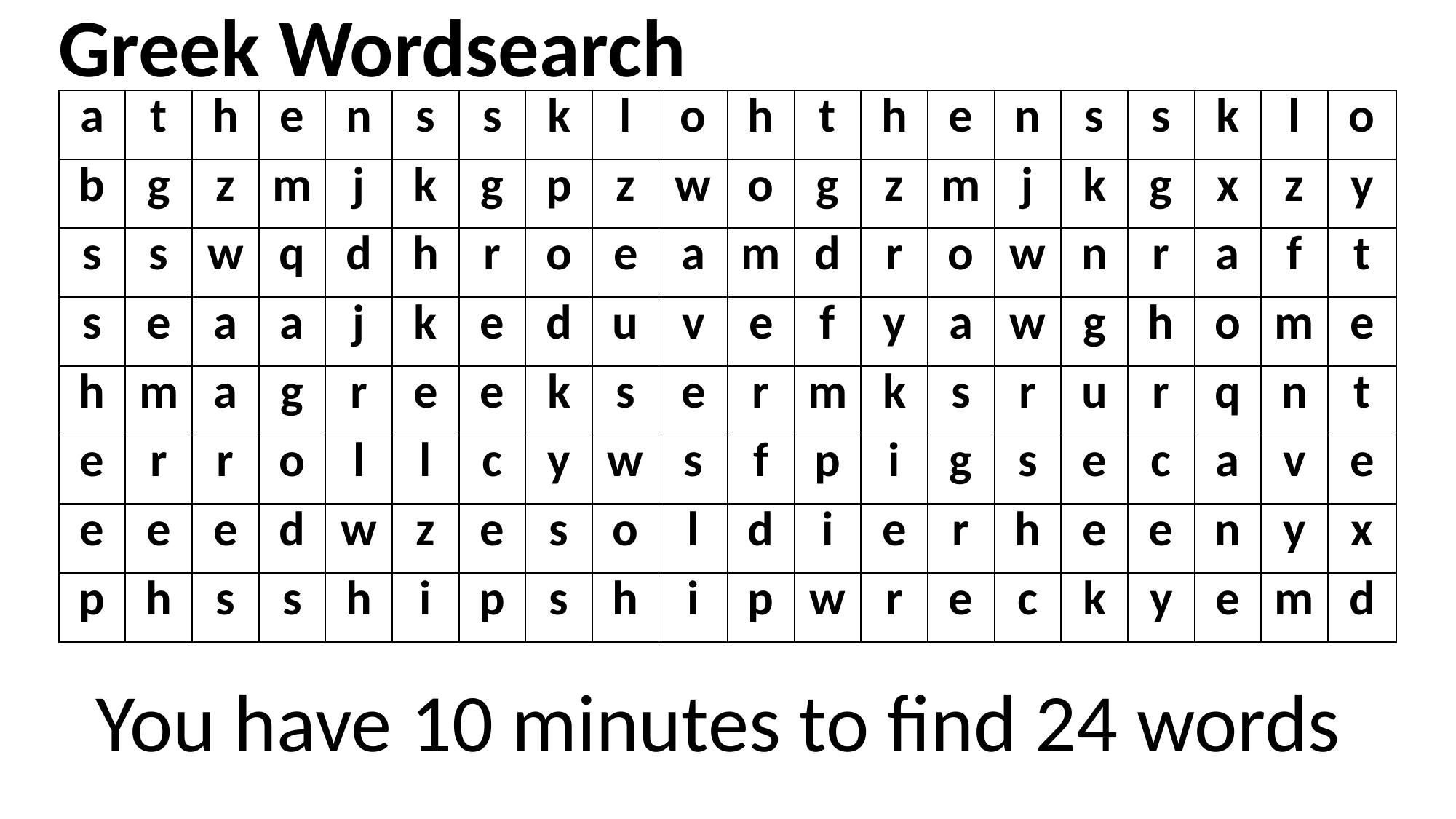

Greek Wordsearch
| a | t | h | e | n | s | s | k | l | o |
| --- | --- | --- | --- | --- | --- | --- | --- | --- | --- |
| b | g | z | m | j | k | g | p | z | w |
| s | s | w | q | d | h | r | o | e | a |
| s | e | a | a | j | k | e | d | u | v |
| h | m | a | g | r | e | e | k | s | e |
| e | r | r | o | l | l | c | y | w | s |
| e | e | e | d | w | z | e | s | o | l |
| p | h | s | s | h | i | p | s | h | i |
| h | t | h | e | n | s | s | k | l | o |
| --- | --- | --- | --- | --- | --- | --- | --- | --- | --- |
| o | g | z | m | j | k | g | x | z | y |
| m | d | r | o | w | n | r | a | f | t |
| e | f | y | a | w | g | h | o | m | e |
| r | m | k | s | r | u | r | q | n | t |
| f | p | i | g | s | e | c | a | v | e |
| d | i | e | r | h | e | e | n | y | x |
| p | w | r | e | c | k | y | e | m | d |
You have 10 minutes to find 24 words